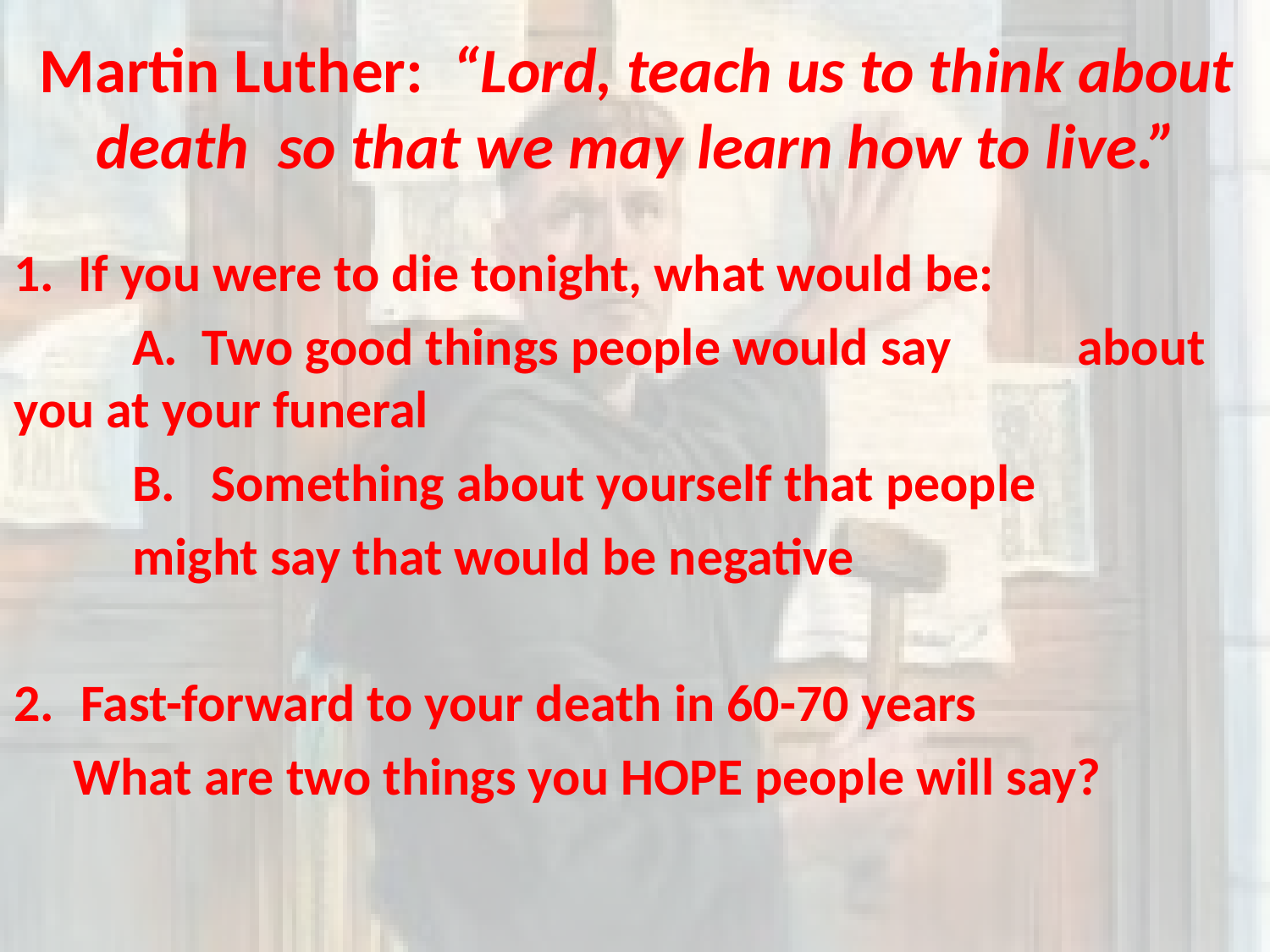

# Martin Luther:  “Lord, teach us to think about death  so that we may learn how to live.”
1.  If you were to die tonight, what would be:
	A.  Two good things people would say     			about you at your funeral
	B.   Something about yourself that people
		might say that would be negative

Fast-forward to your death in 60-70 years
     What are two things you HOPE people will say?